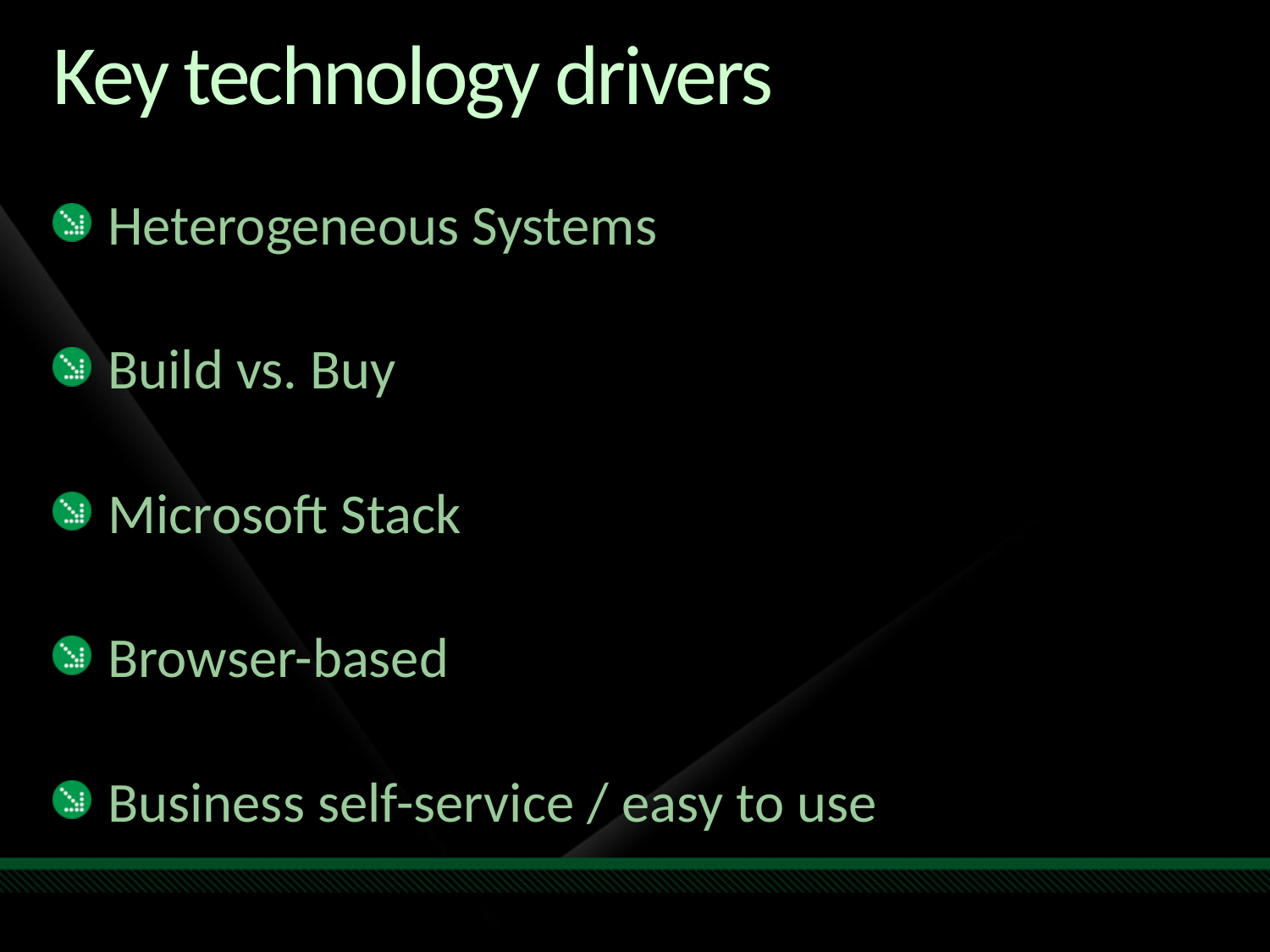

# Key technology drivers
Heterogeneous Systems

Build vs. Buy

Microsoft Stack

Browser-based

Business self-service / easy to use